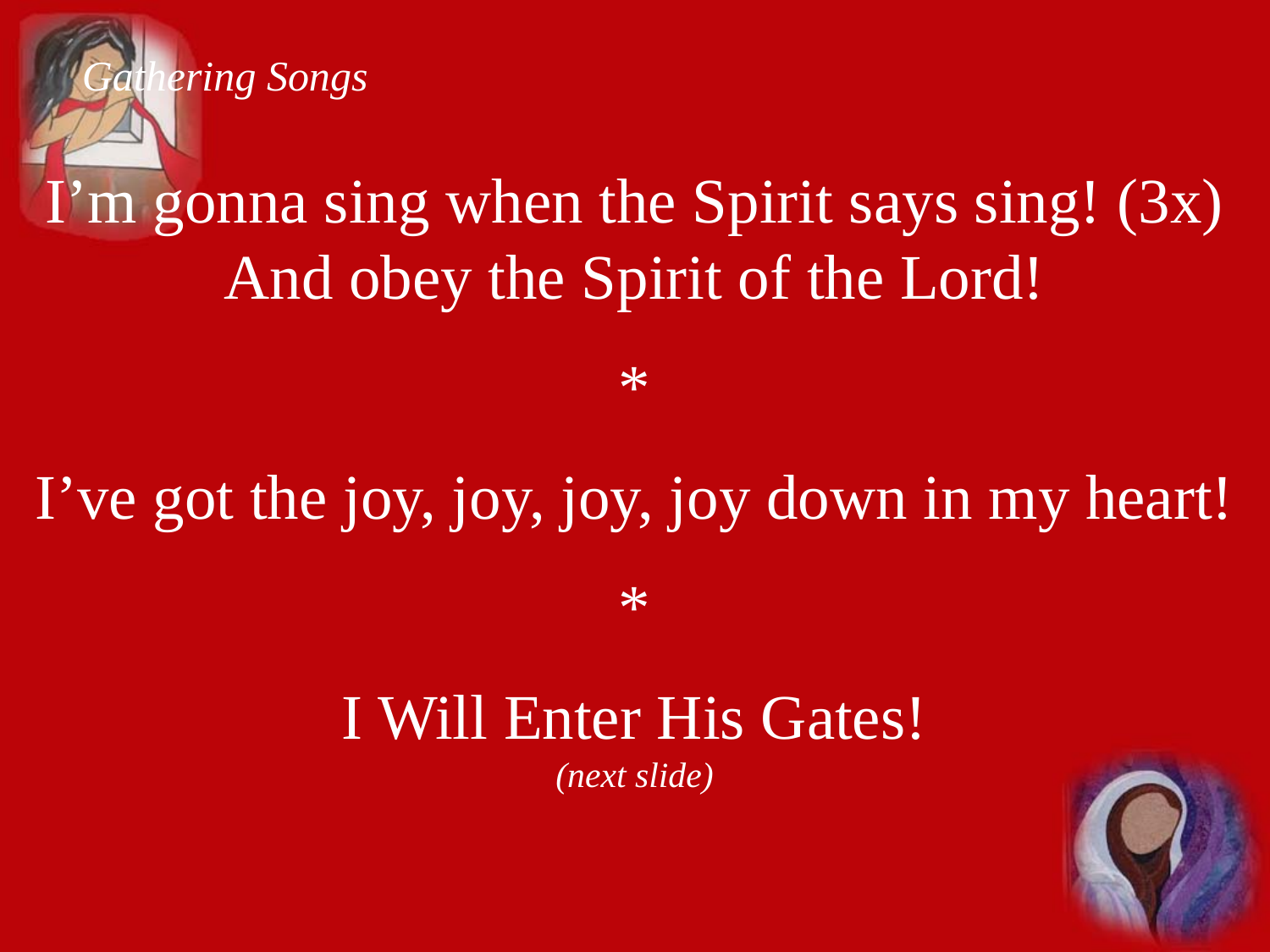

Gathering Songs
I’m gonna sing when the Spirit says sing! (3x)
And obey the Spirit of the Lord!

*

I’ve got the joy, joy, joy, joy down in my heart!

*

I Will Enter His Gates!
(next slide)